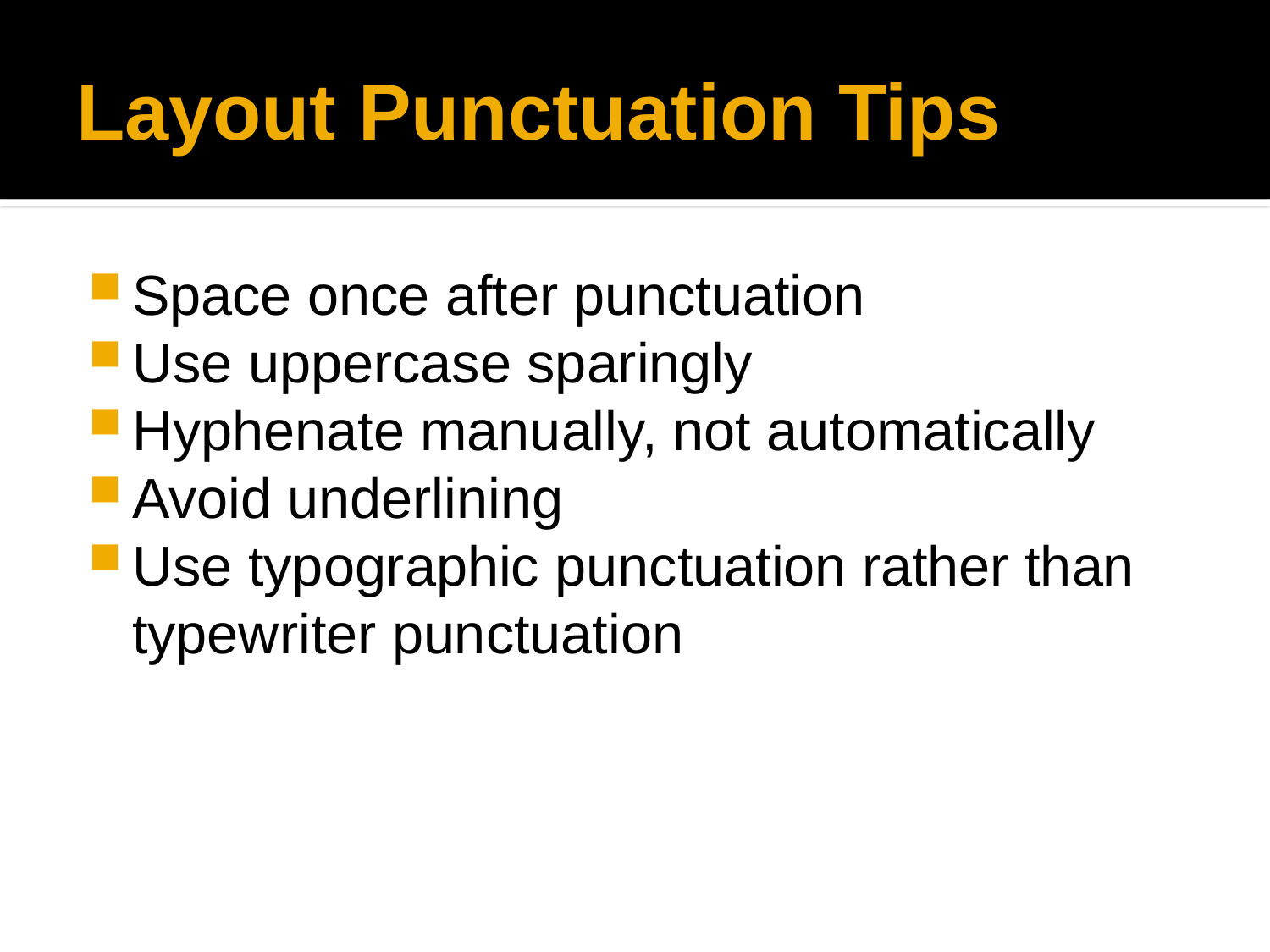

# Layout Punctuation Tips
Space once after punctuation
Use uppercase sparingly
Hyphenate manually, not automatically
Avoid underlining
Use typographic punctuation rather than typewriter punctuation